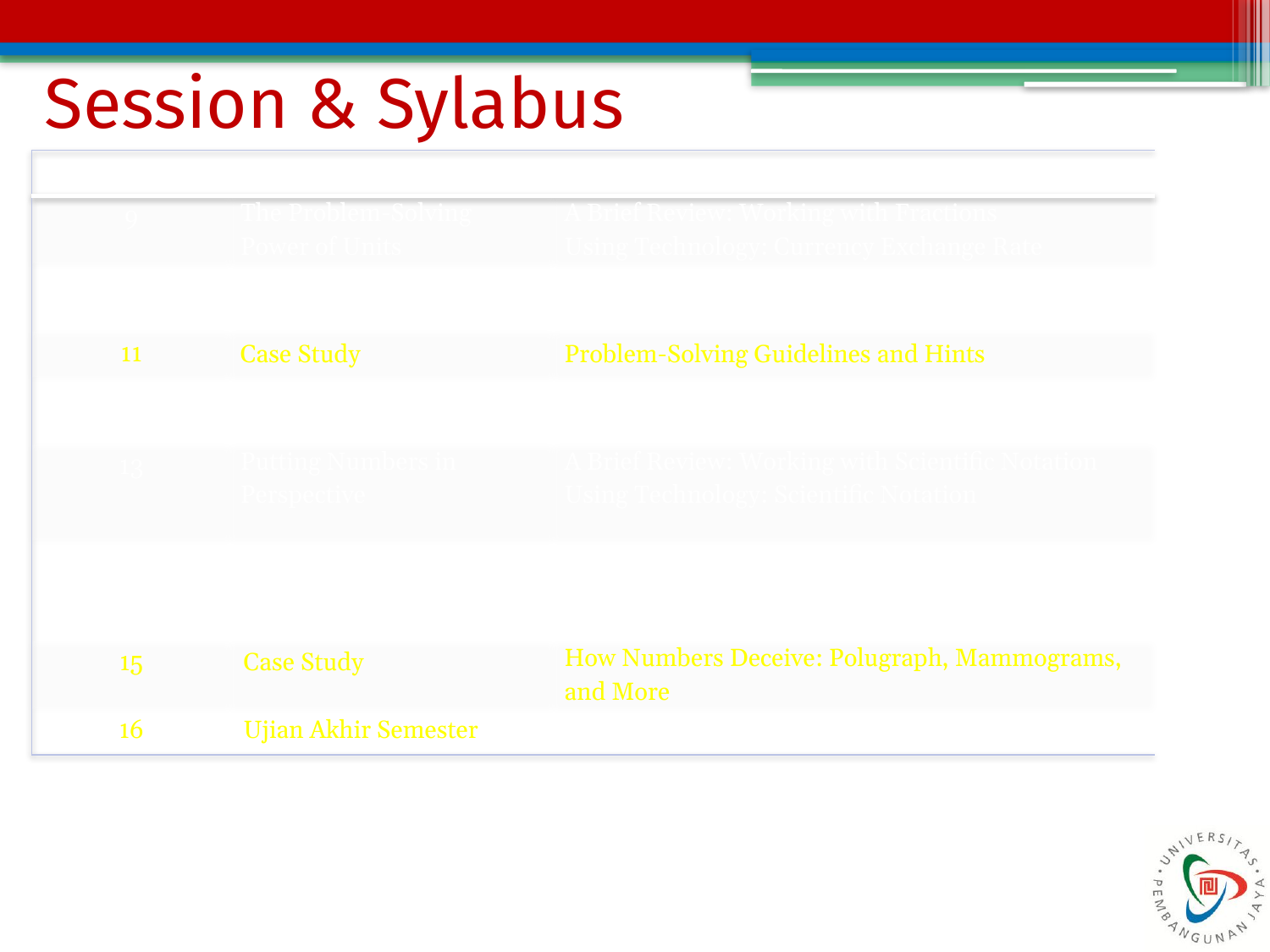

# Session & Sylabus
| Session | Topics | Descriptions |
| --- | --- | --- |
| 9 | The Problem-Solving Power of Units | A Brief Review: Working with Fractions Using Technology: Currency Exchange Rate |
| 10 | Standardized Units: More Problem Solving Power | A Brief Review: Powers of 10 Using Technology: Metric Conversions |
| 11 | Case Study | Problem-Solving Guidelines and Hints |
| 12 | Uses and Abuses of Percentages | A Brief Review: Percentages A Brief Review: What Is a Ratio |
| 13 | Putting Numbers in Perspective | A Brief Review: Working with Scientific Notation Using Technology: Scientific Notation |
| 14 | Dealing with Uncertainty Index Numbers: The CPI and Beyond | A Brief Review: Rounding Using Technology: Rounding in Excel Using Technology: The Inflation Calculator |
| 15 | Case Study | How Numbers Deceive: Polugraph, Mammograms, and More |
| 16 | Ujian Akhir Semester |  |